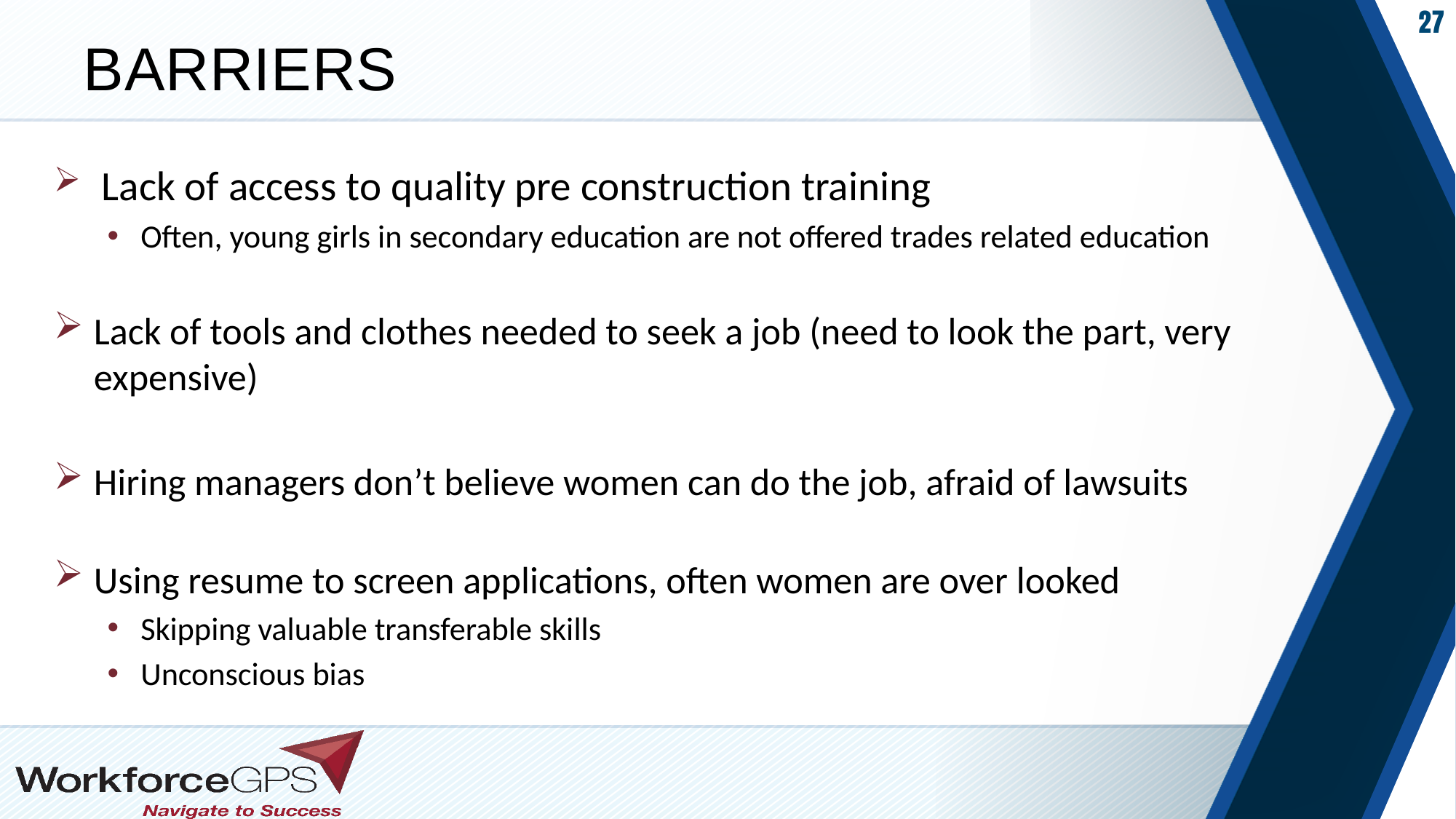

# Barriers
 Lack of access to quality pre construction training
Often, young girls in secondary education are not offered trades related education

Lack of tools and clothes needed to seek a job (need to look the part, very expensive)

Hiring managers don’t believe women can do the job, afraid of lawsuits

Using resume to screen applications, often women are over looked
Skipping valuable transferable skills
Unconscious bias